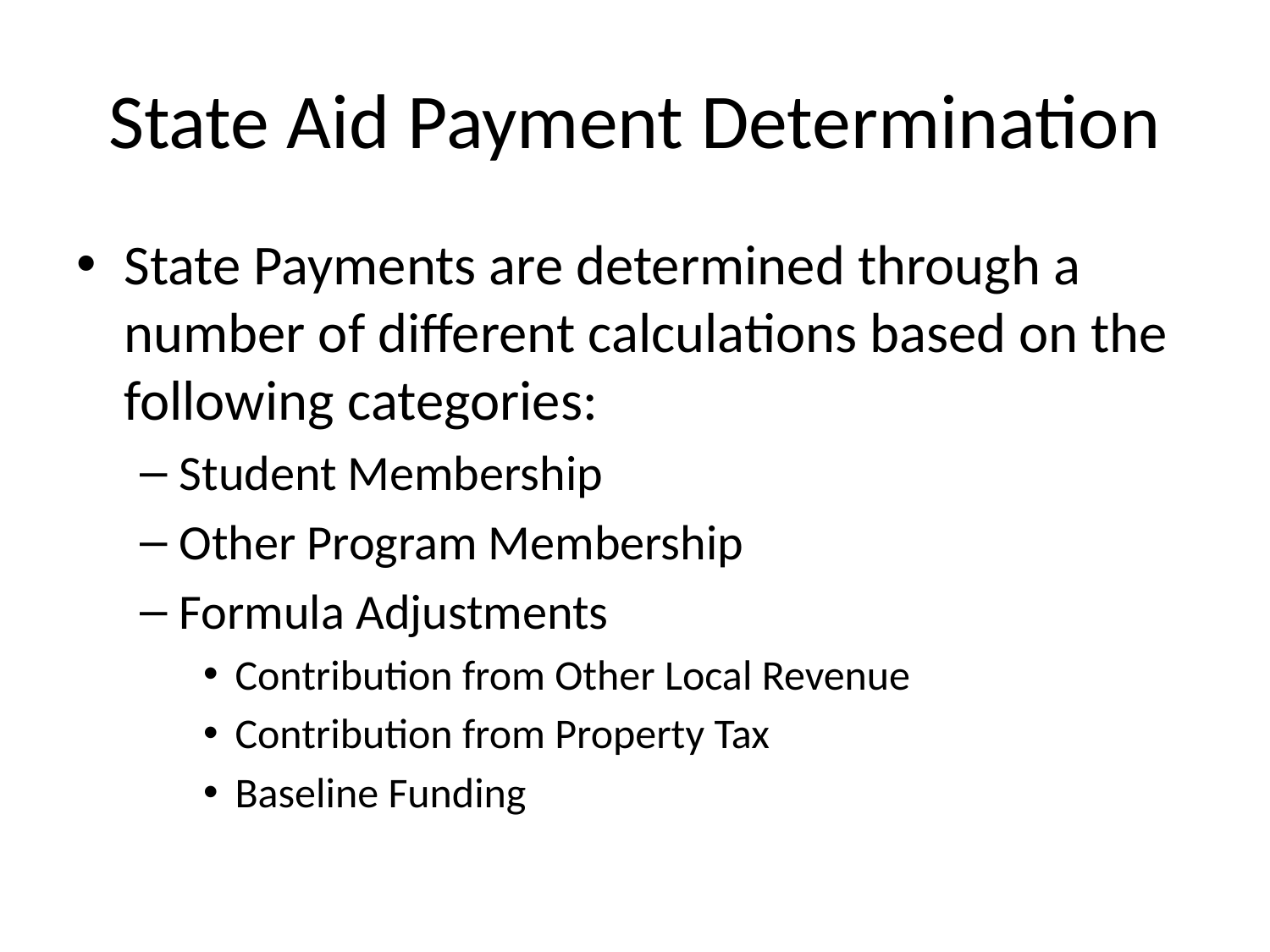

# State Aid Payment Determination
State Payments are determined through a number of different calculations based on the following categories:
Student Membership
Other Program Membership
Formula Adjustments
Contribution from Other Local Revenue
Contribution from Property Tax
Baseline Funding